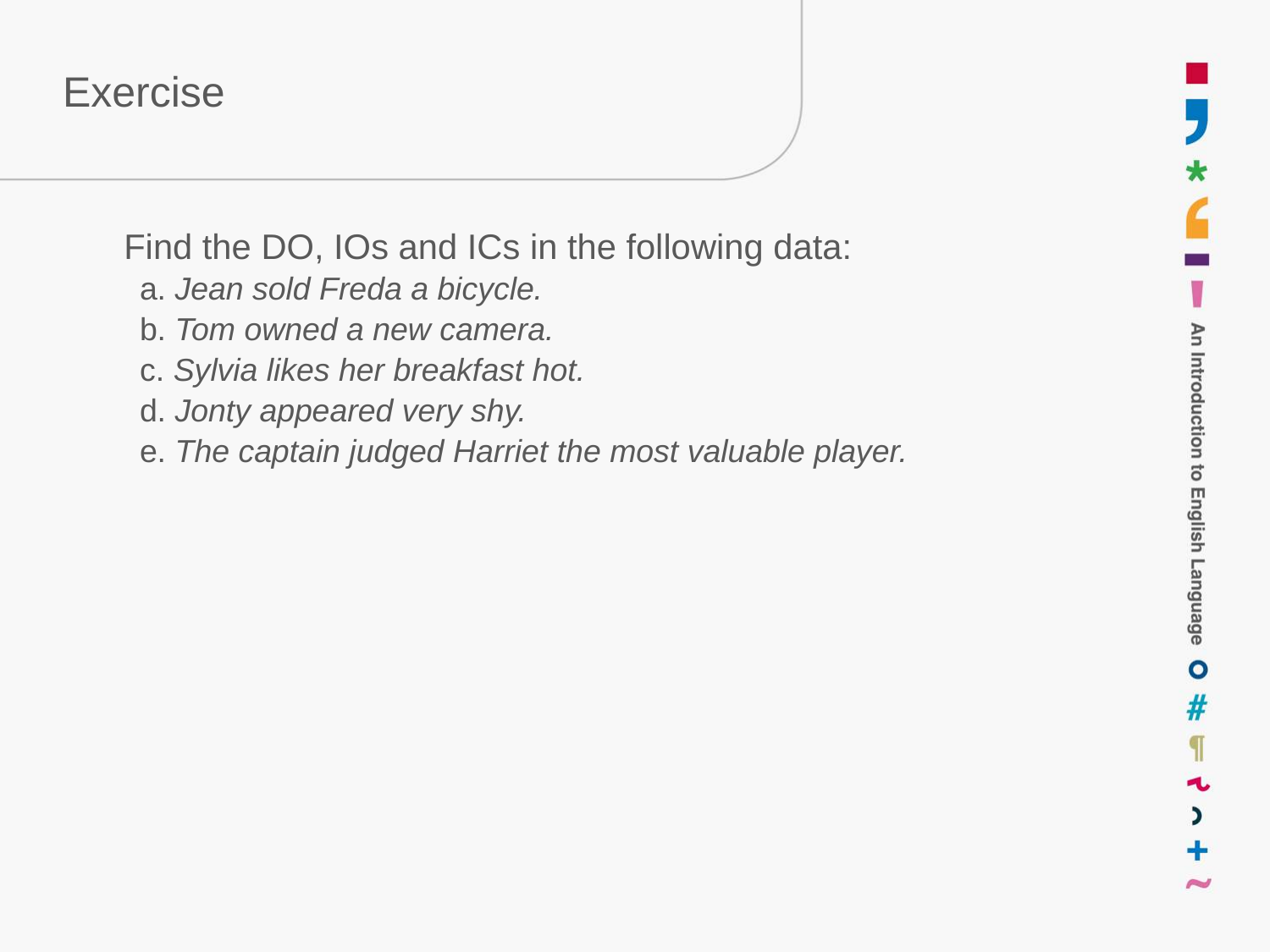

# Exercise
	Find the DO, IOs and ICs in the following data:
a. Jean sold Freda a bicycle.
b. Tom owned a new camera.
c. Sylvia likes her breakfast hot.
d. Jonty appeared very shy.
e. The captain judged Harriet the most valuable player.